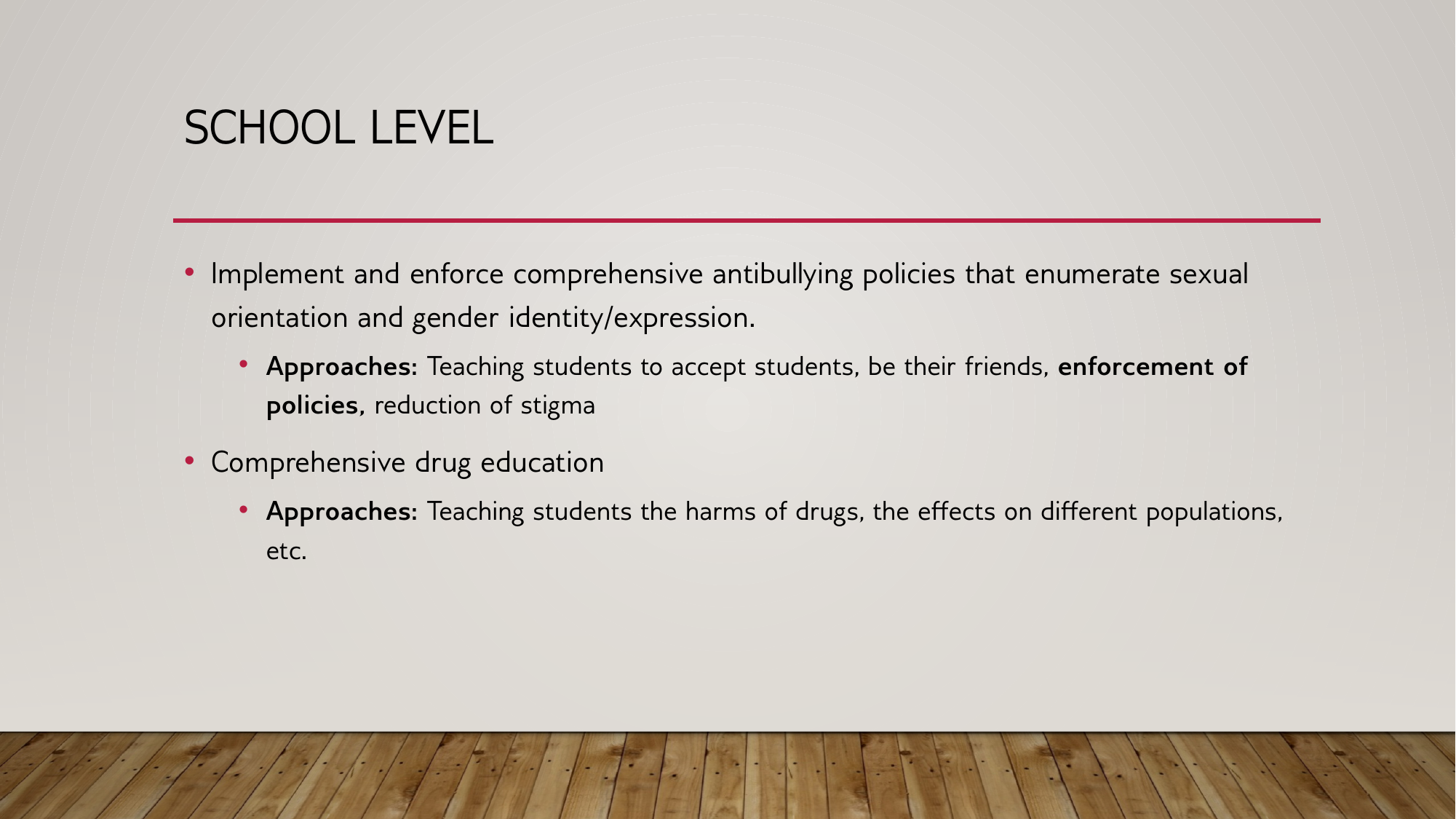

# School Level
Implement and enforce comprehensive antibullying policies that enumerate sexual orientation and gender identity/expression.
Approaches: Teaching students to accept students, be their friends, enforcement of policies, reduction of stigma
Comprehensive drug education
Approaches: Teaching students the harms of drugs, the effects on different populations, etc.